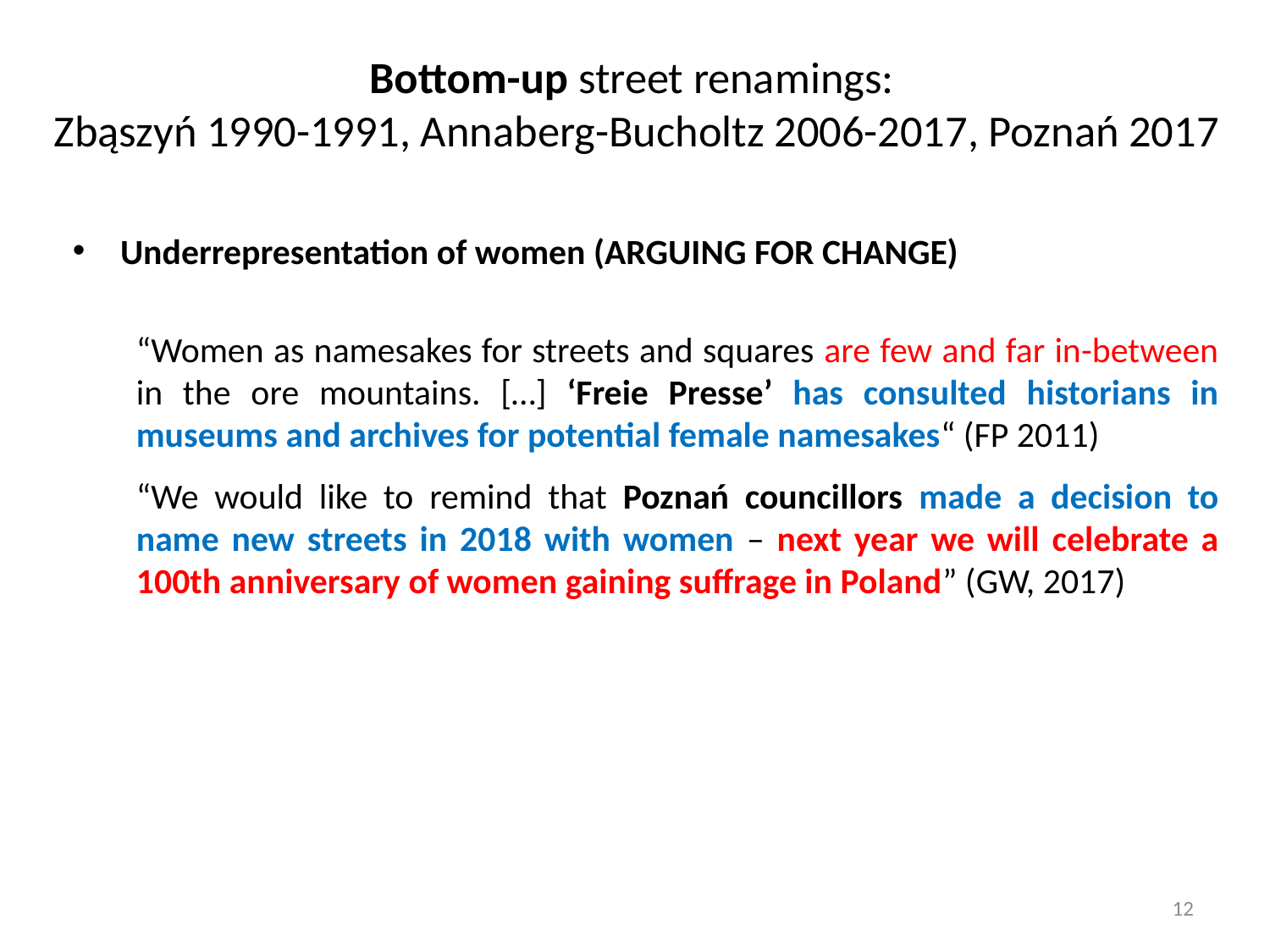

Bottom-up street renamings:
Zbąszyń 1990-1991, Annaberg-Bucholtz 2006-2017, Poznań 2017
Underrepresentation of women (ARGUING FOR CHANGE)

“Women as namesakes for streets and squares are few and far in-between in the ore mountains. […] ‘Freie Presse’ has consulted historians in museums and archives for potential female namesakes“ (FP 2011)

“We would like to remind that Poznań councillors made a decision to name new streets in 2018 with women – next year we will celebrate a 100th anniversary of women gaining suffrage in Poland” (GW, 2017)

12